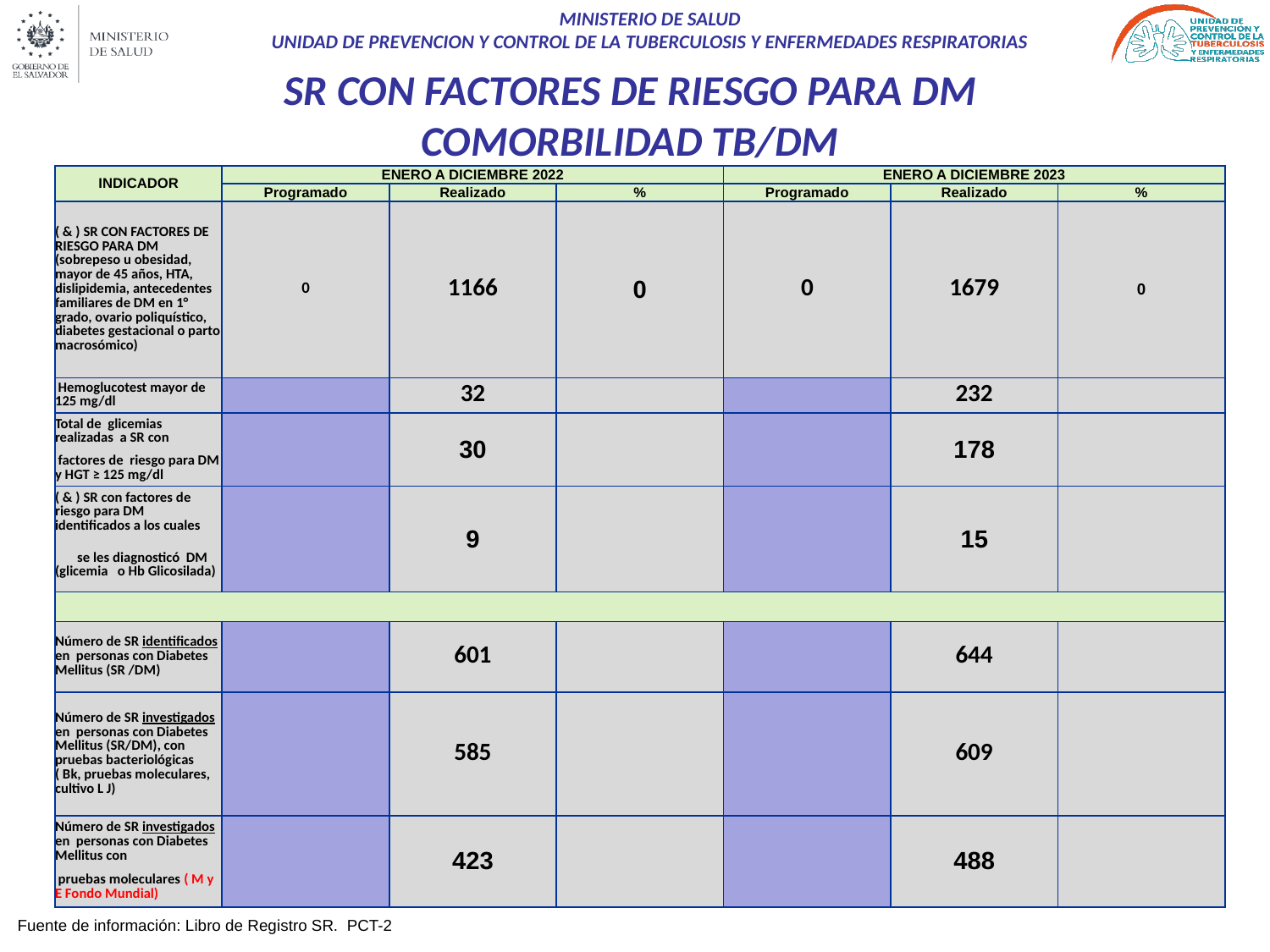

SR CON FACTORES DE RIESGO PARA DM
COMORBILIDAD TB/DM
| INDICADOR | ENERO A DICIEMBRE 2022 |  |  | ENERO A DICIEMBRE 2023 |  |  |
| --- | --- | --- | --- | --- | --- | --- |
|  | Programado | Realizado | % | Programado | Realizado | % |
| ( & ) SR CON FACTORES DE RIESGO PARA DM (sobrepeso u obesidad, mayor de 45 años, HTA, dislipidemia, antecedentes familiares de DM en 1° grado, ovario poliquístico, diabetes gestacional o parto macrosómico) | 0 | 1166 | 0 | 0 | 1679 | 0 |
| Hemoglucotest mayor de 125 mg/dl |  | 32 |  |  | 232 |  |
| Total de glicemias realizadas a SR con |  | 30 |  |  | 178 |  |
| factores de riesgo para DM y HGT ≥ 125 mg/dl |  |  |  |  |  |  |
| ( & ) SR con factores de riesgo para DM identificados a los cuales |  | 9 |  |  | 15 |  |
| se les diagnosticó DM (glicemia o Hb Glicosilada) |  |  |  |  |  |  |
|  |  |  |  |  |  |  |
| Número de SR identificados en personas con Diabetes Mellitus (SR /DM) |  | 601 |  |  | 644 |  |
| Número de SR investigados en personas con Diabetes Mellitus (SR/DM), con pruebas bacteriológicas ( Bk, pruebas moleculares, cultivo L J) |  | 585 |  |  | 609 |  |
| Número de SR investigados en personas con Diabetes Mellitus con |  | 423 |  |  | 488 |  |
| pruebas moleculares ( M y E Fondo Mundial) |  |  |  |  |  |  |
Fuente de información: Libro de Registro SR.  PCT-2